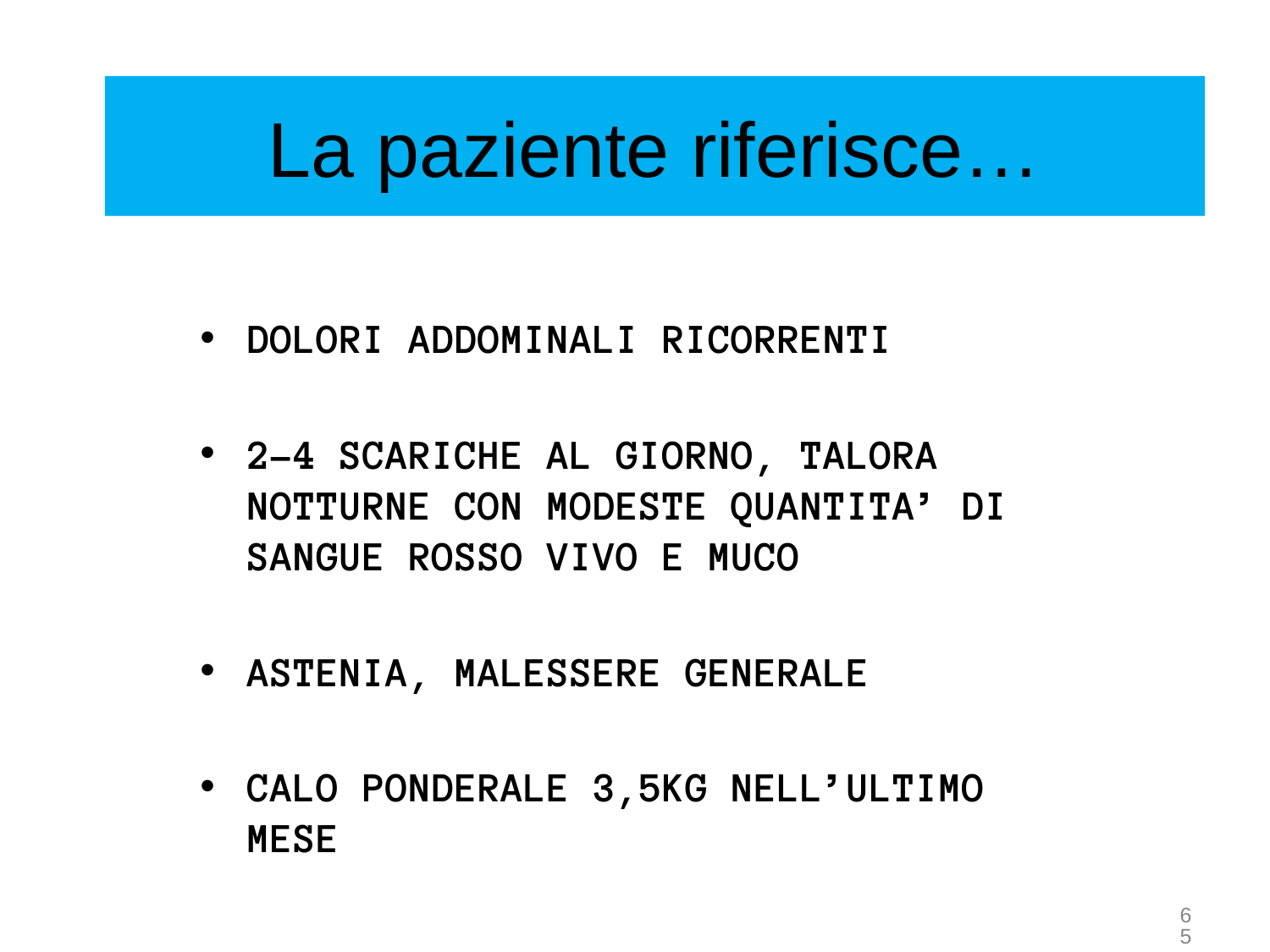

La paziente riferisce…
#
DOLORI ADDOMINALI RICORRENTI
2-4 SCARICHE AL GIORNO, TALORA NOTTURNE CON MODESTE QUANTITA’ DI SANGUE ROSSO VIVO E MUCO
ASTENIA, MALESSERE GENERALE
CALO PONDERALE 3,5KG NELL’ULTIMO MESE
65